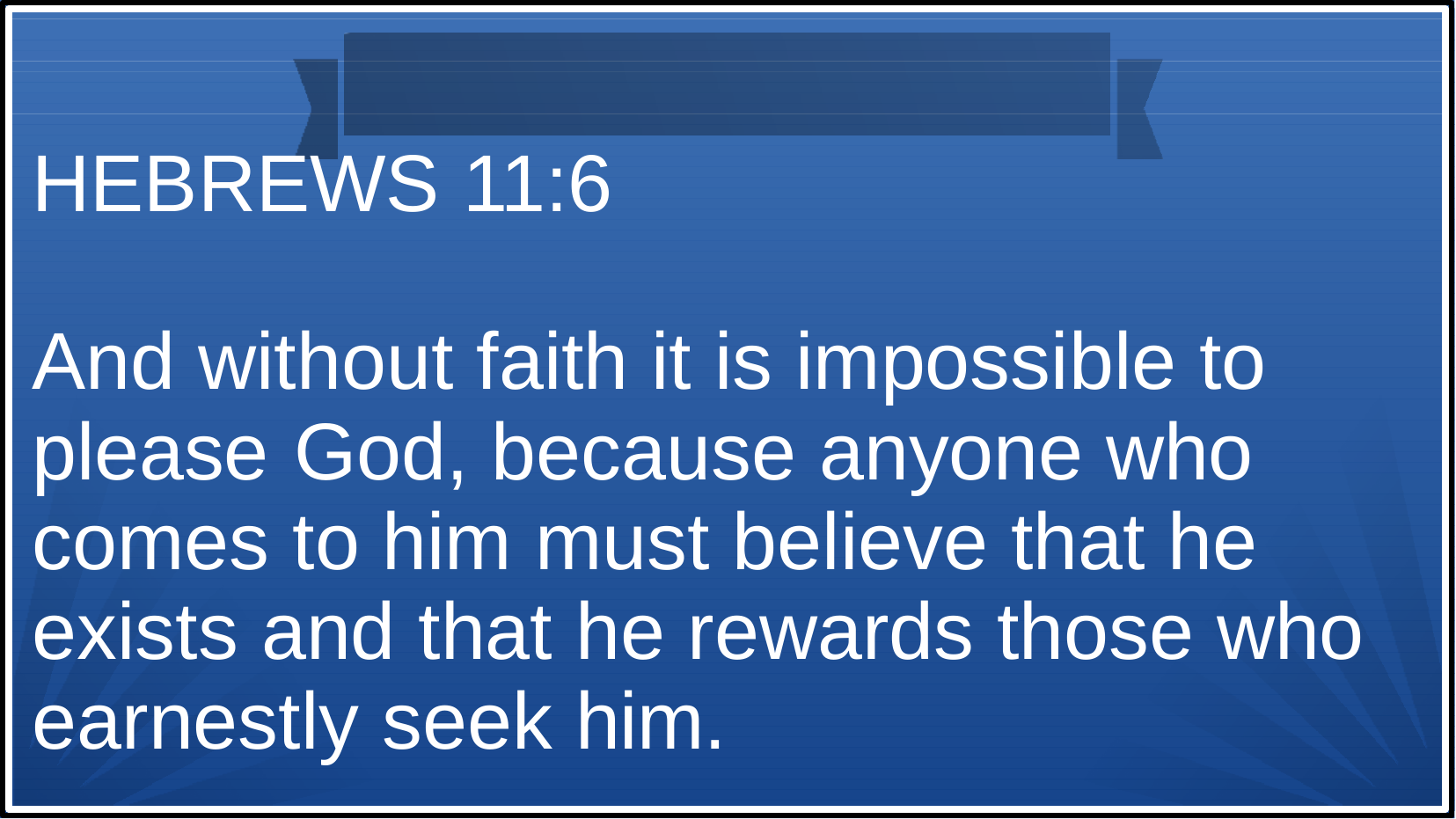

HEBREWS 11:6
And without faith it is impossible to please	God, because anyone who comes to him must believe that he exists and that he rewards those who earnestly seek him.